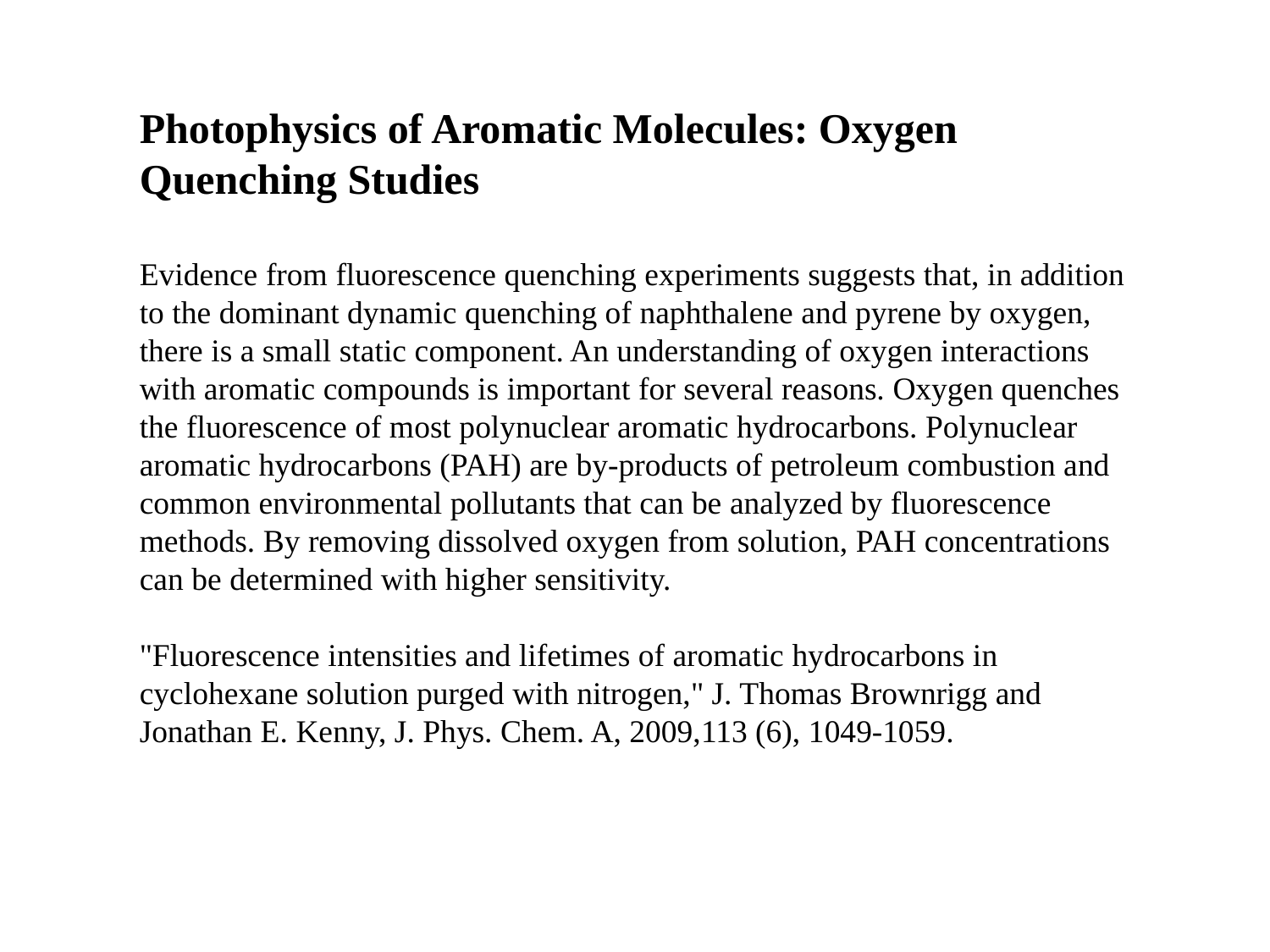

Photophysics of Aromatic Molecules: Oxygen Quenching Studies

Evidence from fluorescence quenching experiments suggests that, in addition to the dominant dynamic quenching of naphthalene and pyrene by oxygen, there is a small static component. An understanding of oxygen interactions with aromatic compounds is important for several reasons. Oxygen quenches the fluorescence of most polynuclear aromatic hydrocarbons. Polynuclear aromatic hydrocarbons (PAH) are by-products of petroleum combustion and common environmental pollutants that can be analyzed by fluorescence methods. By removing dissolved oxygen from solution, PAH concentrations can be determined with higher sensitivity.

"Fluorescence intensities and lifetimes of aromatic hydrocarbons in cyclohexane solution purged with nitrogen," J. Thomas Brownrigg and Jonathan E. Kenny, J. Phys. Chem. A, 2009,113 (6), 1049-1059.